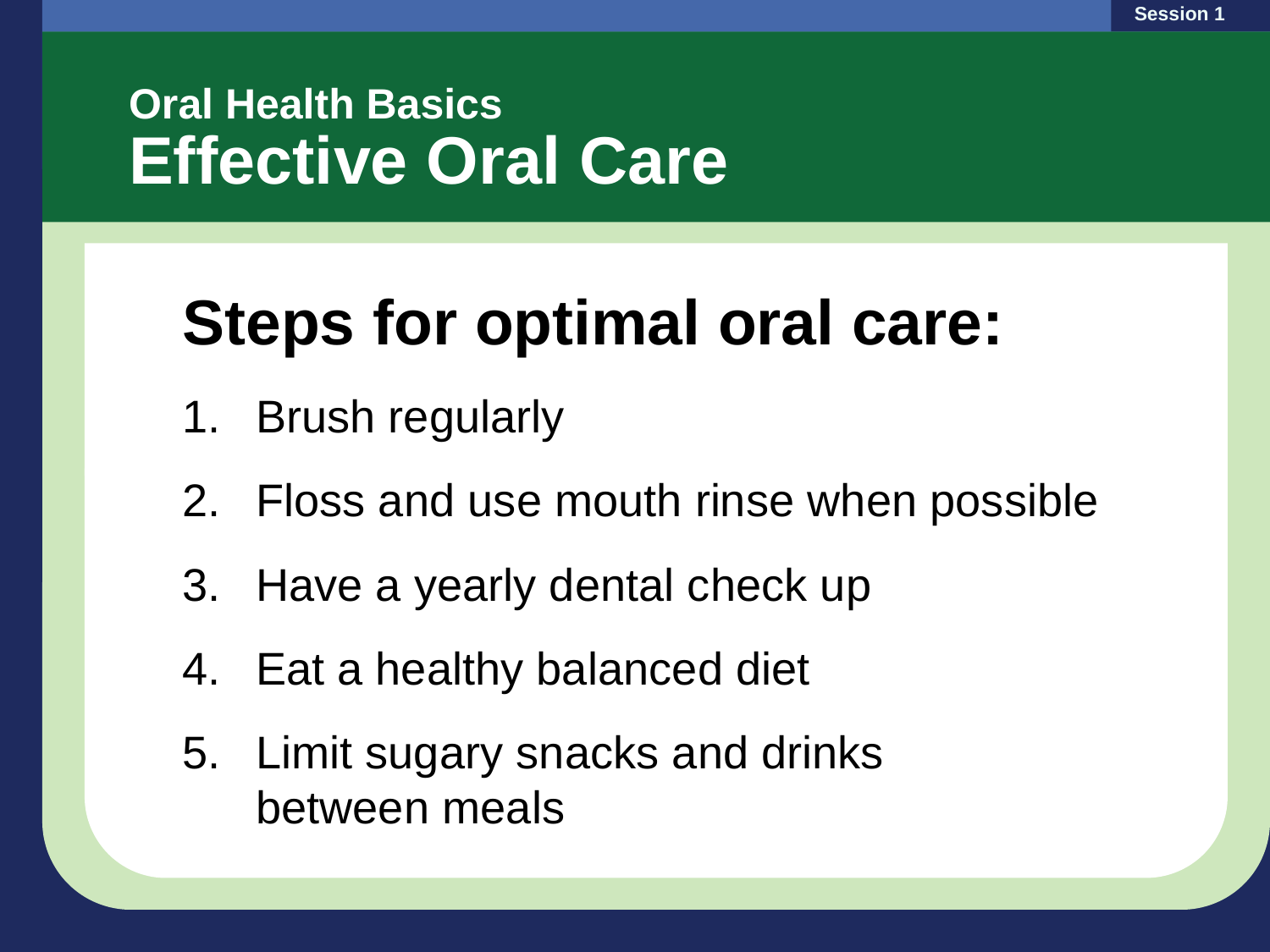

Session 1

Oral Health Basics
Effective Oral Care

Steps for optimal oral care:
Brush regularly
Floss and use mouth rinse when possible
Have a yearly dental check up
Eat a healthy balanced diet
Limit sugary snacks and drinks
between meals